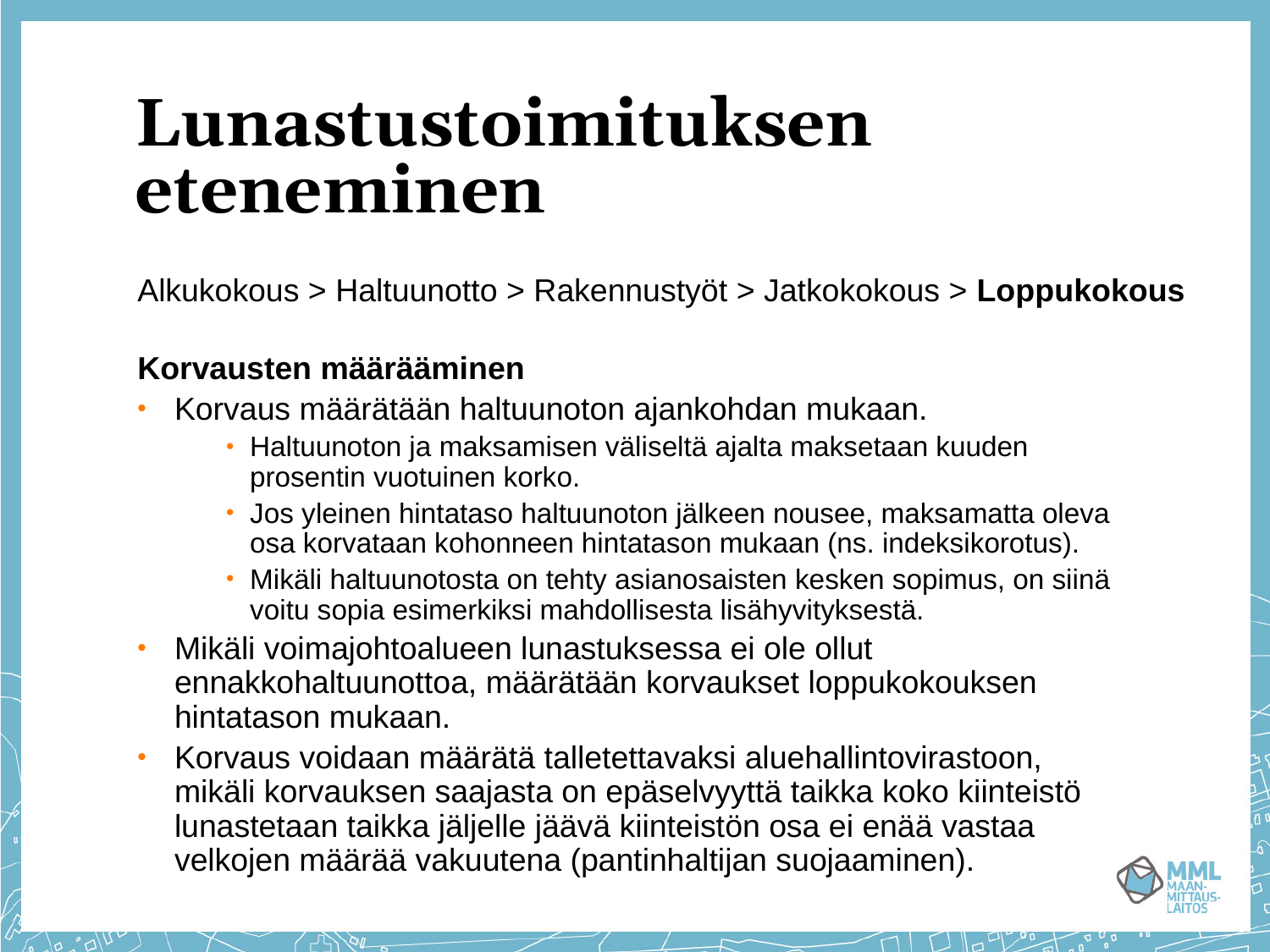

# Lunastustoimituksen eteneminen
Alkukokous > Haltuunotto > Rakennustyöt > Jatkokokous > Loppukokous
Korvausten määrääminen
Korvaus määrätään haltuunoton ajankohdan mukaan.
Haltuunoton ja maksamisen väliseltä ajalta maksetaan kuuden prosentin vuotuinen korko.
Jos yleinen hintataso haltuunoton jälkeen nousee, maksamatta oleva osa korvataan kohonneen hintatason mukaan (ns. indeksikorotus).
Mikäli haltuunotosta on tehty asianosaisten kesken sopimus, on siinä voitu sopia esimerkiksi mahdollisesta lisähyvityksestä.
Mikäli voimajohtoalueen lunastuksessa ei ole ollut ennakkohaltuunottoa, määrätään korvaukset loppukokouksen hintatason mukaan.
Korvaus voidaan määrätä talletettavaksi aluehallintovirastoon, mikäli korvauksen saajasta on epäselvyyttä taikka koko kiinteistö lunastetaan taikka jäljelle jäävä kiinteistön osa ei enää vastaa velkojen määrää vakuutena (pantinhaltijan suojaaminen).